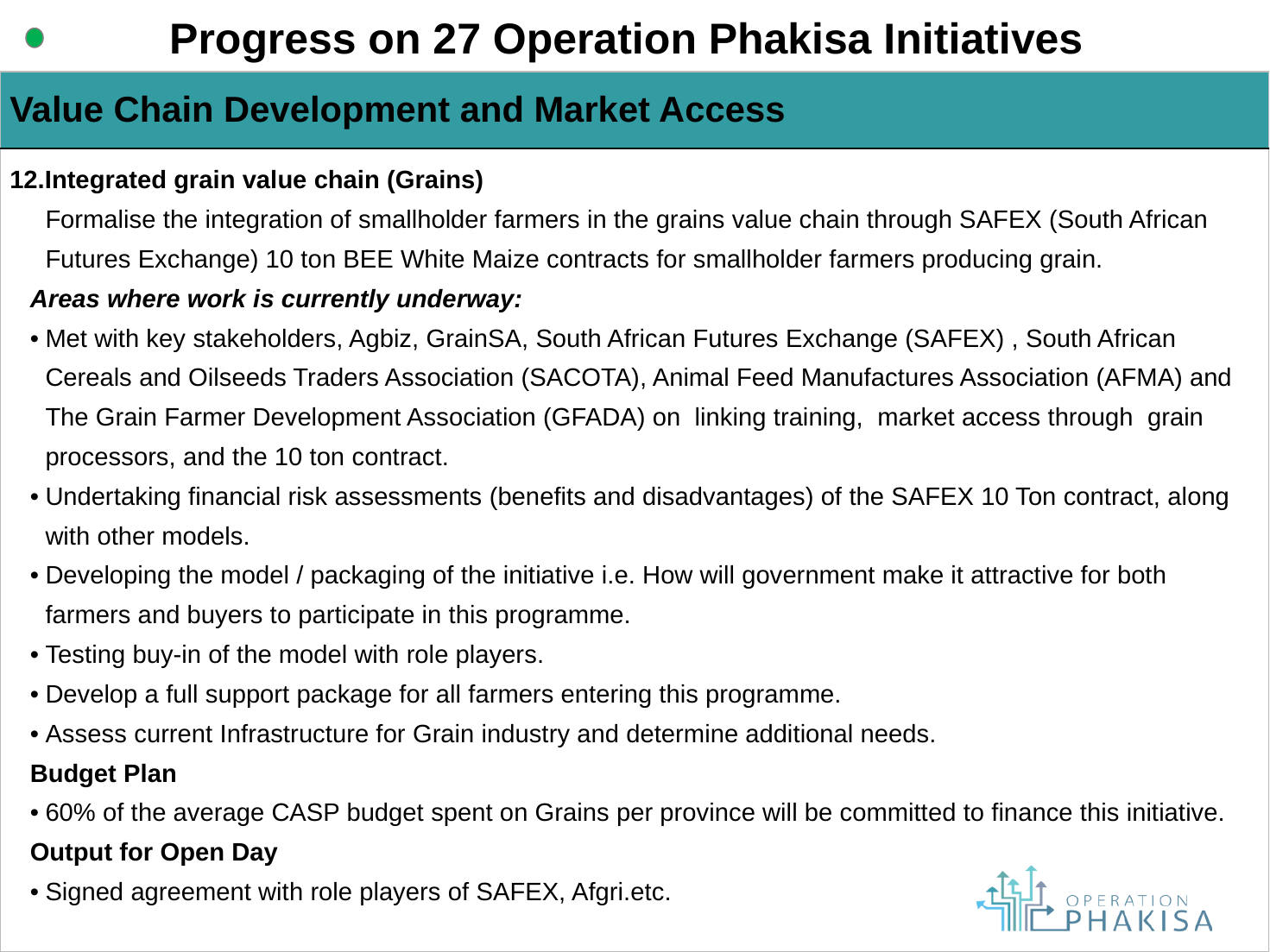

Progress on 27 Operation Phakisa Initiatives

| Value Chain Development and Market Access |
| --- |
| Integrated grain value chain (Grains) Formalise the integration of smallholder farmers in the grains value chain through SAFEX (South African Futures Exchange) 10 ton BEE White Maize contracts for smallholder farmers producing grain. Areas where work is currently underway: Met with key stakeholders, Agbiz, GrainSA, South African Futures Exchange (SAFEX) , South African Cereals and Oilseeds Traders Association (SACOTA), Animal Feed Manufactures Association (AFMA) and The Grain Farmer Development Association (GFADA) on linking training, market access through grain processors, and the 10 ton contract. Undertaking financial risk assessments (benefits and disadvantages) of the SAFEX 10 Ton contract, along with other models. Developing the model / packaging of the initiative i.e. How will government make it attractive for both farmers and buyers to participate in this programme. Testing buy-in of the model with role players. Develop a full support package for all farmers entering this programme. Assess current Infrastructure for Grain industry and determine additional needs. Budget Plan 60% of the average CASP budget spent on Grains per province will be committed to finance this initiative. Output for Open Day Signed agreement with role players of SAFEX, Afgri.etc. |